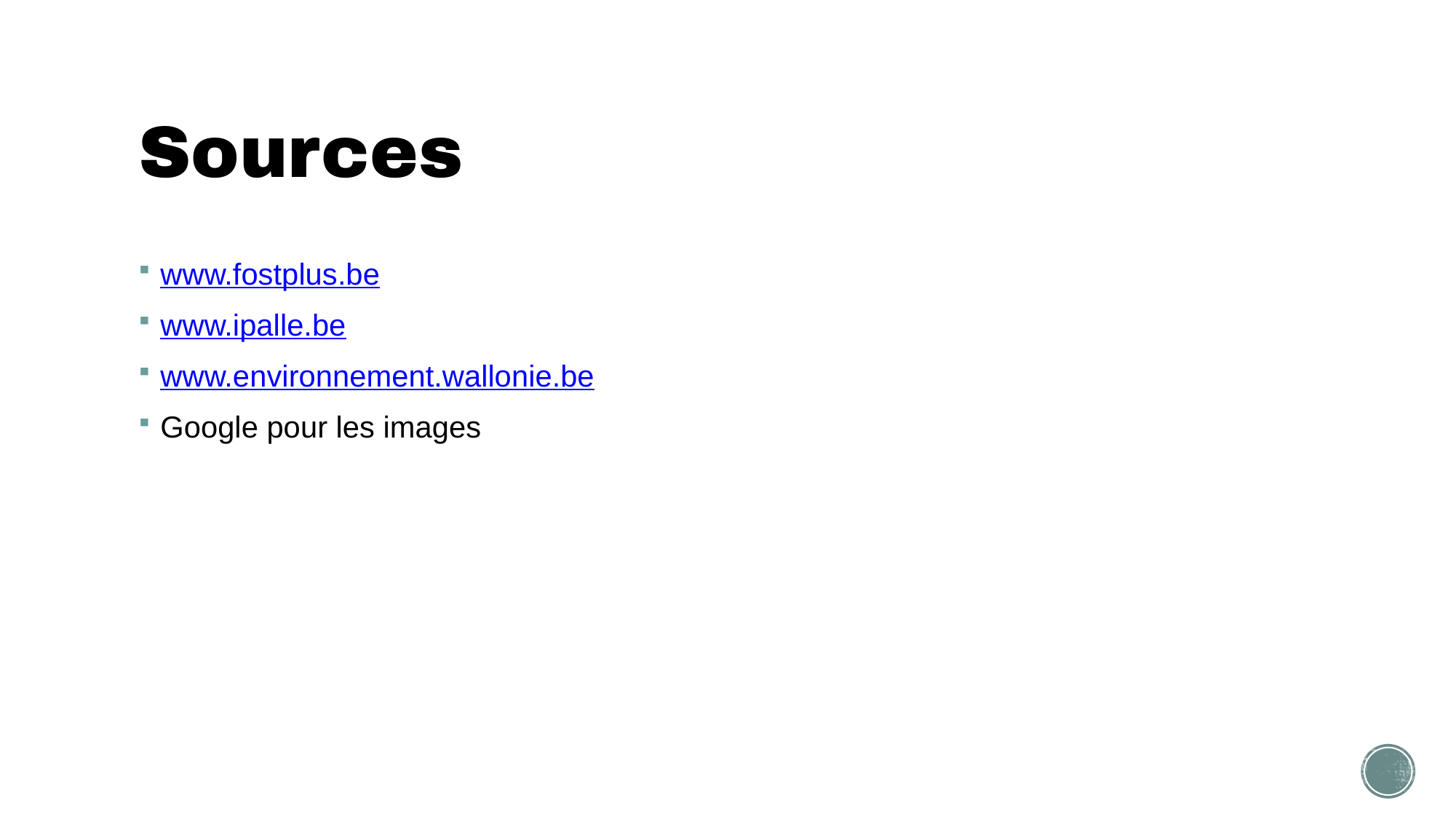

# Sources
www.fostplus.be
www.ipalle.be
www.environnement.wallonie.be
Google pour les images